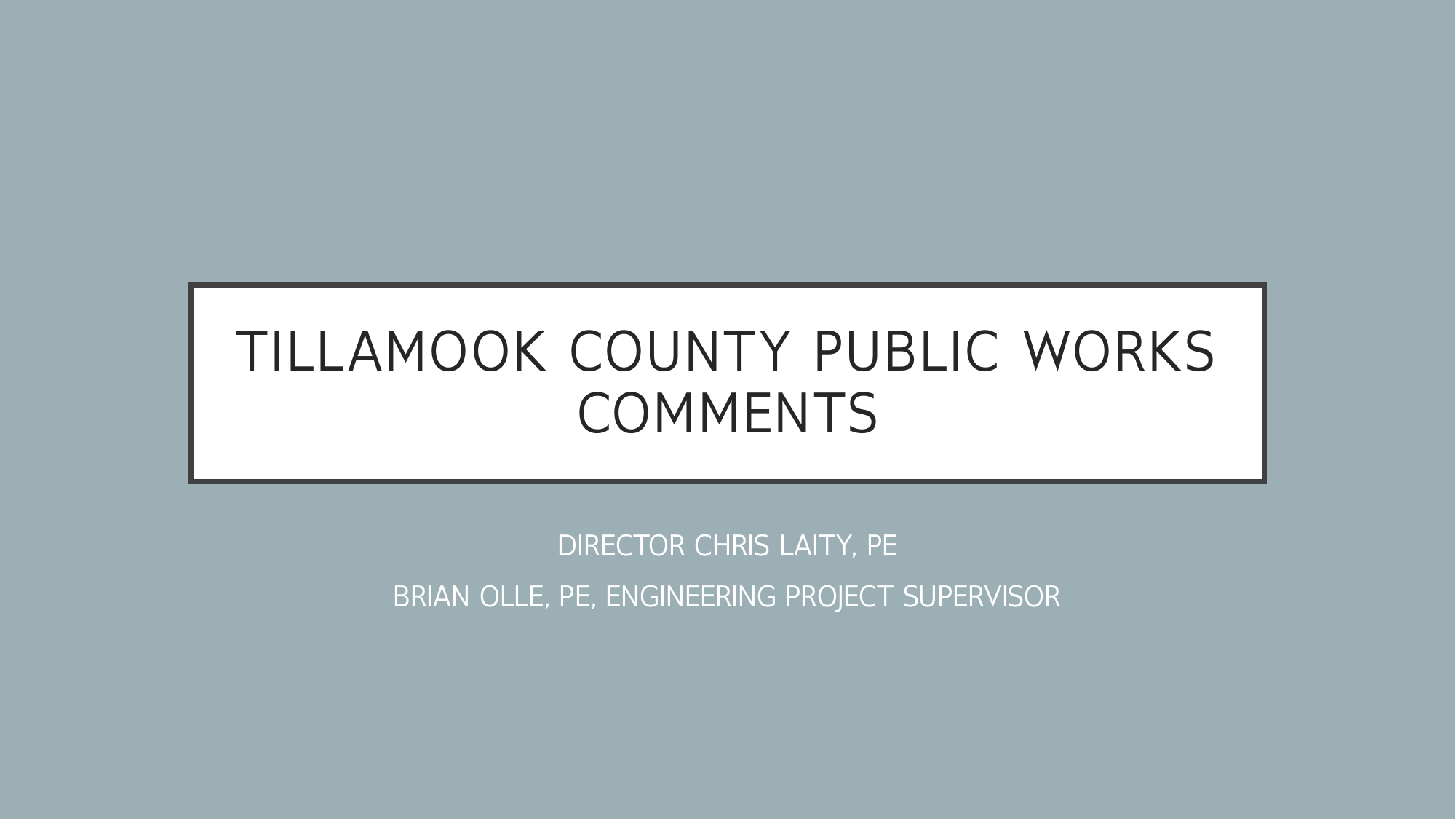

# TILLAMOOK COUNTY PUBLIC WORKS COMMENTS
DIRECTOR CHRIS LAITY, PE
BRIAN OLLE, PE, ENGINEERING PROJECT SUPERVISOR